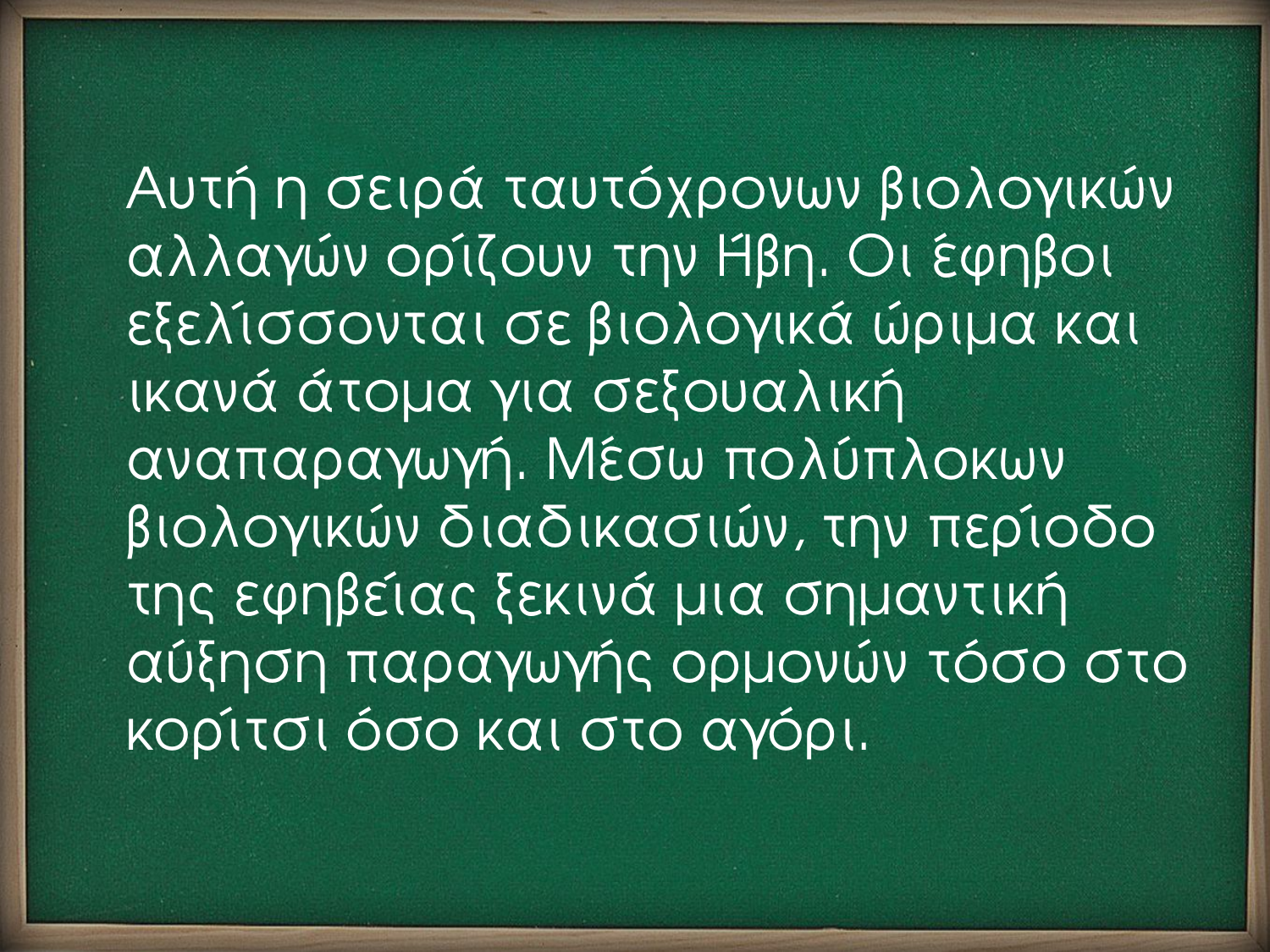

Αυτή η σειρά ταυτόχρονων βιολογικών αλλαγών ορίζουν την Ήβη. Οι έφηβοι εξελίσσονται σε βιολογικά ώριμα και ικανά άτομα για σεξουαλική αναπαραγωγή. Μέσω πολύπλοκων βιολογικών διαδικασιών, την περίοδο της εφηβείας ξεκινά μια σημαντική αύξηση παραγωγής ορμονών τόσο στο κορίτσι όσο και στο αγόρι.